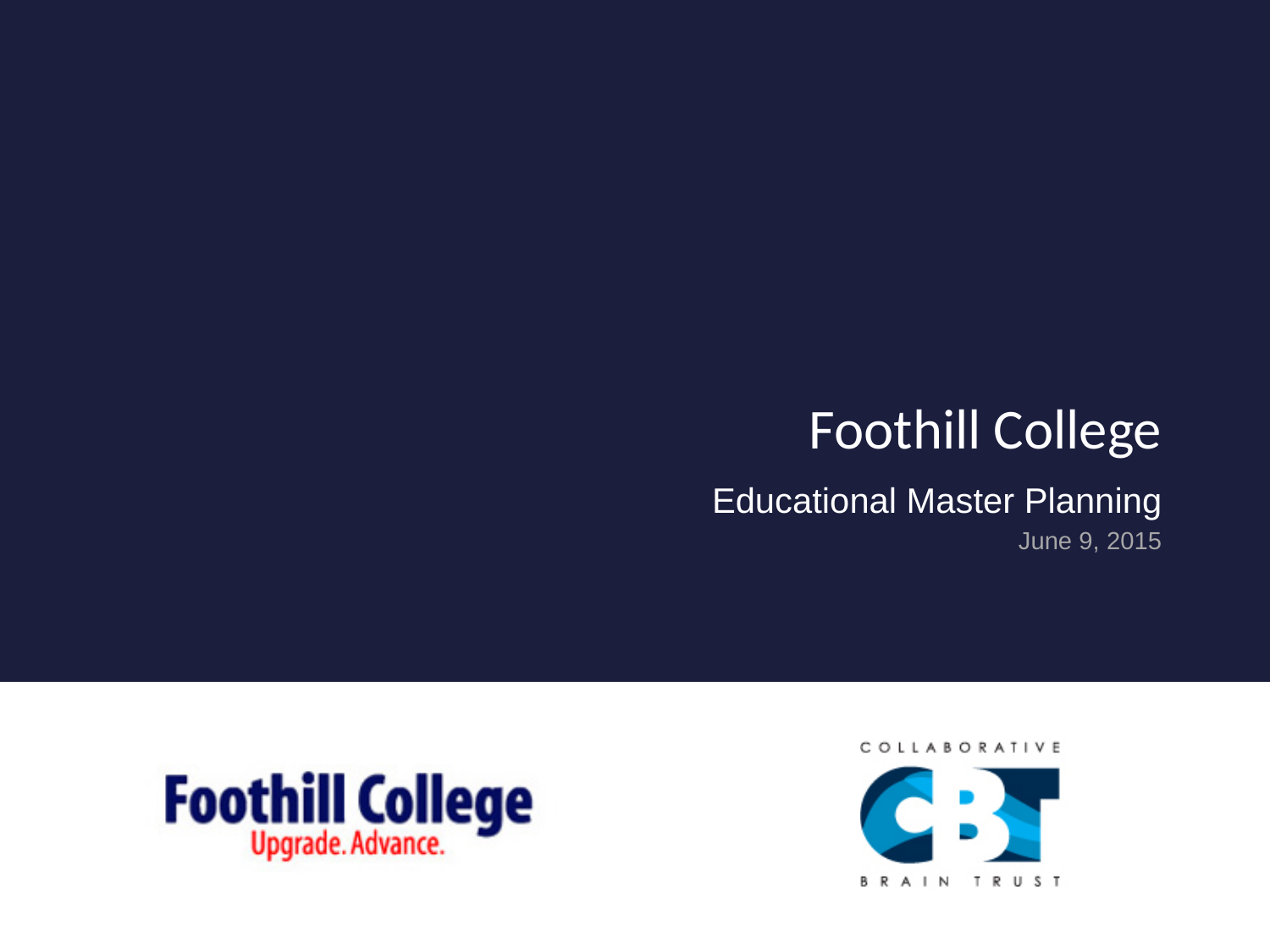

# Foothill College
Educational Master Planning
June 9, 2015